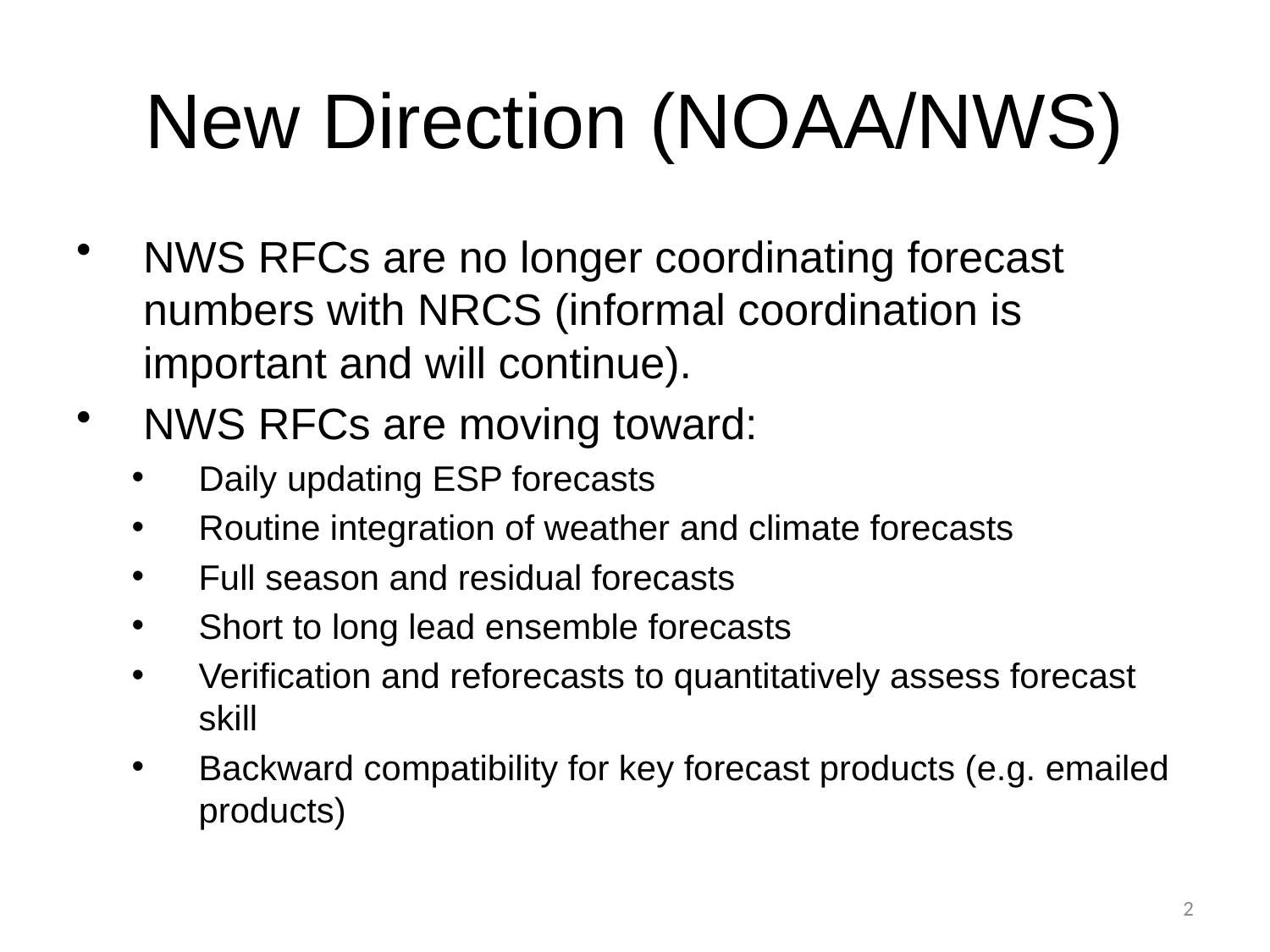

# New Direction (NOAA/NWS)
NWS RFCs are no longer coordinating forecast numbers with NRCS (informal coordination is important and will continue).
NWS RFCs are moving toward:
Daily updating ESP forecasts
Routine integration of weather and climate forecasts
Full season and residual forecasts
Short to long lead ensemble forecasts
Verification and reforecasts to quantitatively assess forecast skill
Backward compatibility for key forecast products (e.g. emailed products)

2